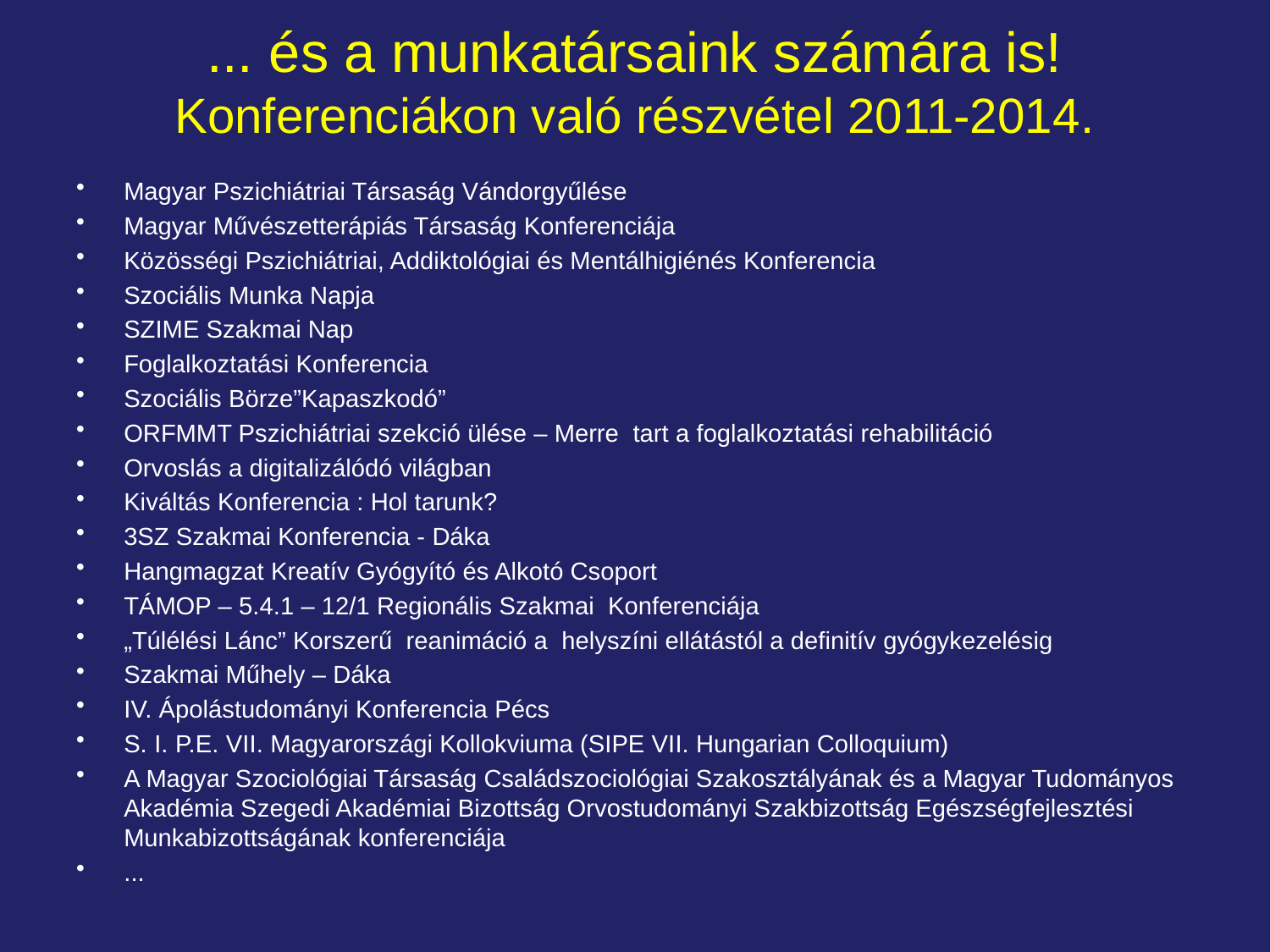

# ... és a munkatársaink számára is! Konferenciákon való részvétel 2011-2014.
Magyar Pszichiátriai Társaság Vándorgyűlése
Magyar Művészetterápiás Társaság Konferenciája
Közösségi Pszichiátriai, Addiktológiai és Mentálhigiénés Konferencia
Szociális Munka Napja
SZIME Szakmai Nap
Foglalkoztatási Konferencia
Szociális Börze”Kapaszkodó”
ORFMMT Pszichiátriai szekció ülése – Merre  tart a foglalkoztatási rehabilitáció
Orvoslás a digitalizálódó világban
Kiváltás Konferencia : Hol tarunk?
3SZ Szakmai Konferencia - Dáka
Hangmagzat Kreatív Gyógyító és Alkotó Csoport
TÁMOP – 5.4.1 – 12/1 Regionális Szakmai  Konferenciája
„Túlélési Lánc” Korszerű  reanimáció a  helyszíni ellátástól a definitív gyógykezelésig
Szakmai Műhely – Dáka
IV. Ápolástudományi Konferencia Pécs
S. I. P.E. VII. Magyarországi Kollokviuma (SIPE VII. Hungarian Colloquium)
A Magyar Szociológiai Társaság Családszociológiai Szakosztályának és a Magyar Tudományos Akadémia Szegedi Akadémiai Bizottság Orvostudományi Szakbizottság Egészségfejlesztési Munkabizottságának konferenciája
...